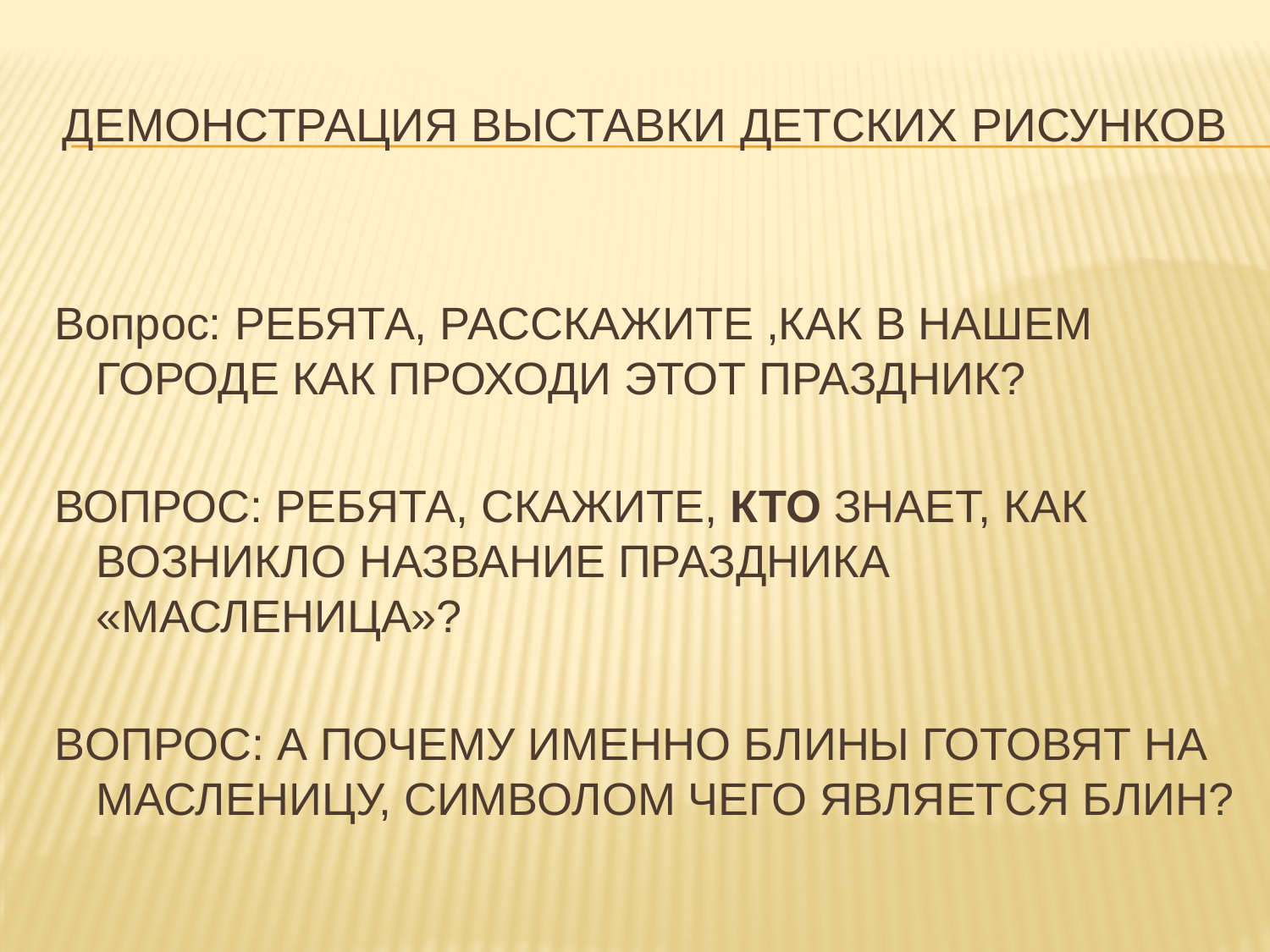

# ДЕМОНСТРАЦИЯ ВЫСТАВКИ ДЕТСКИХ РИСУНКОВ
Вопрос: Ребята, расскажите ,как в нашем городе как проходи этот праздник?

ВОПРОС: Ребята, скажите, кто знает, как возникло название праздника «масленица»?

ВОПРОС: а почему именно блины готовят на Масленицу, символом чего является блин?